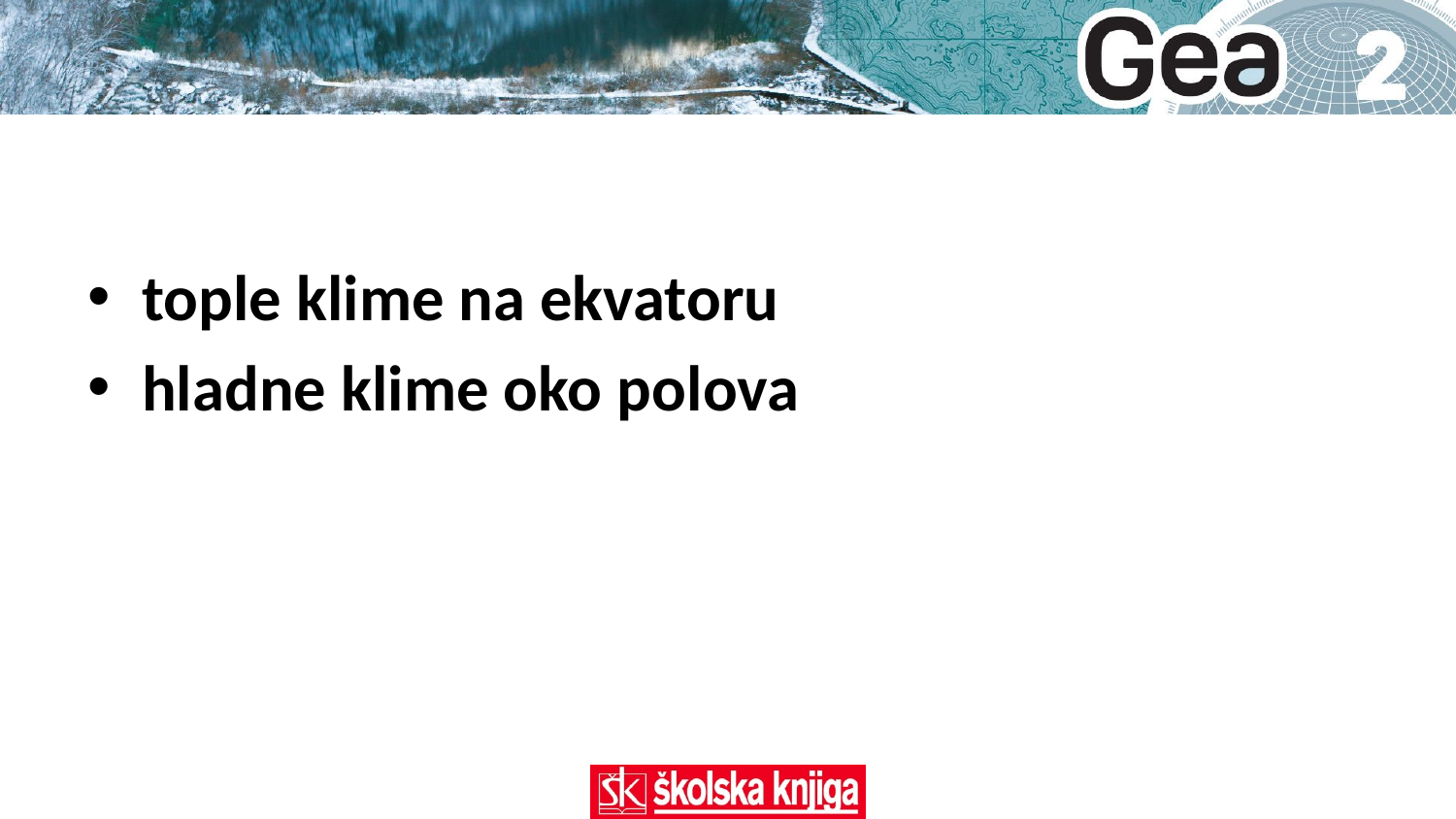

tople klime na ekvatoru
hladne klime oko polova